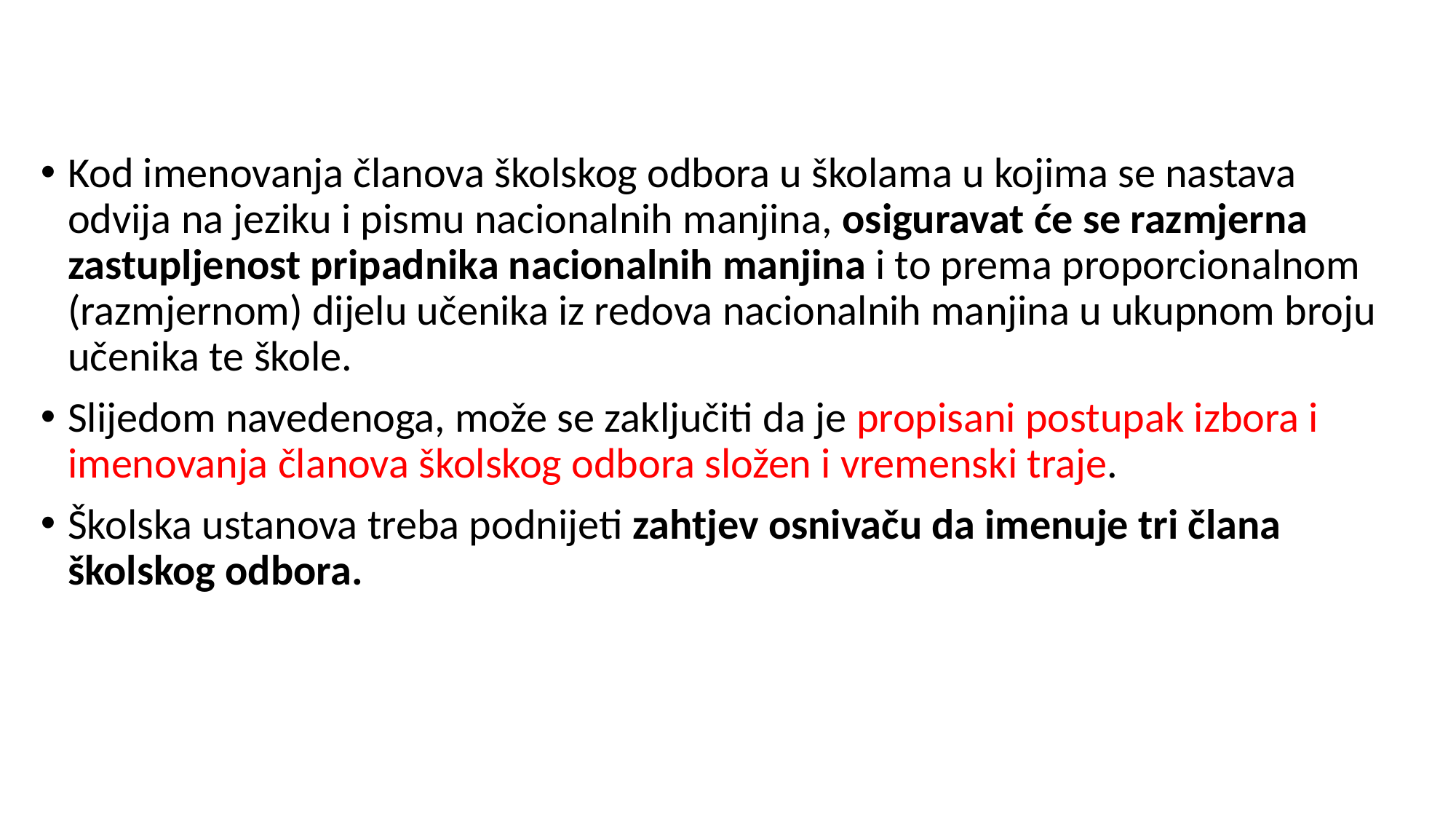

#
Kod imenovanja članova školskog odbora u školama u kojima se nastava odvija na jeziku i pismu nacionalnih manjina, osiguravat će se razmjerna zastupljenost pripadnika nacionalnih manjina i to prema proporcionalnom (razmjernom) dijelu učenika iz redova nacionalnih manjina u ukupnom broju učenika te škole.
Slijedom navedenoga, može se zaključiti da je propisani postupak izbora i imenovanja članova školskog odbora složen i vremenski traje.
Školska ustanova treba podnijeti zahtjev osnivaču da imenuje tri člana školskog odbora.